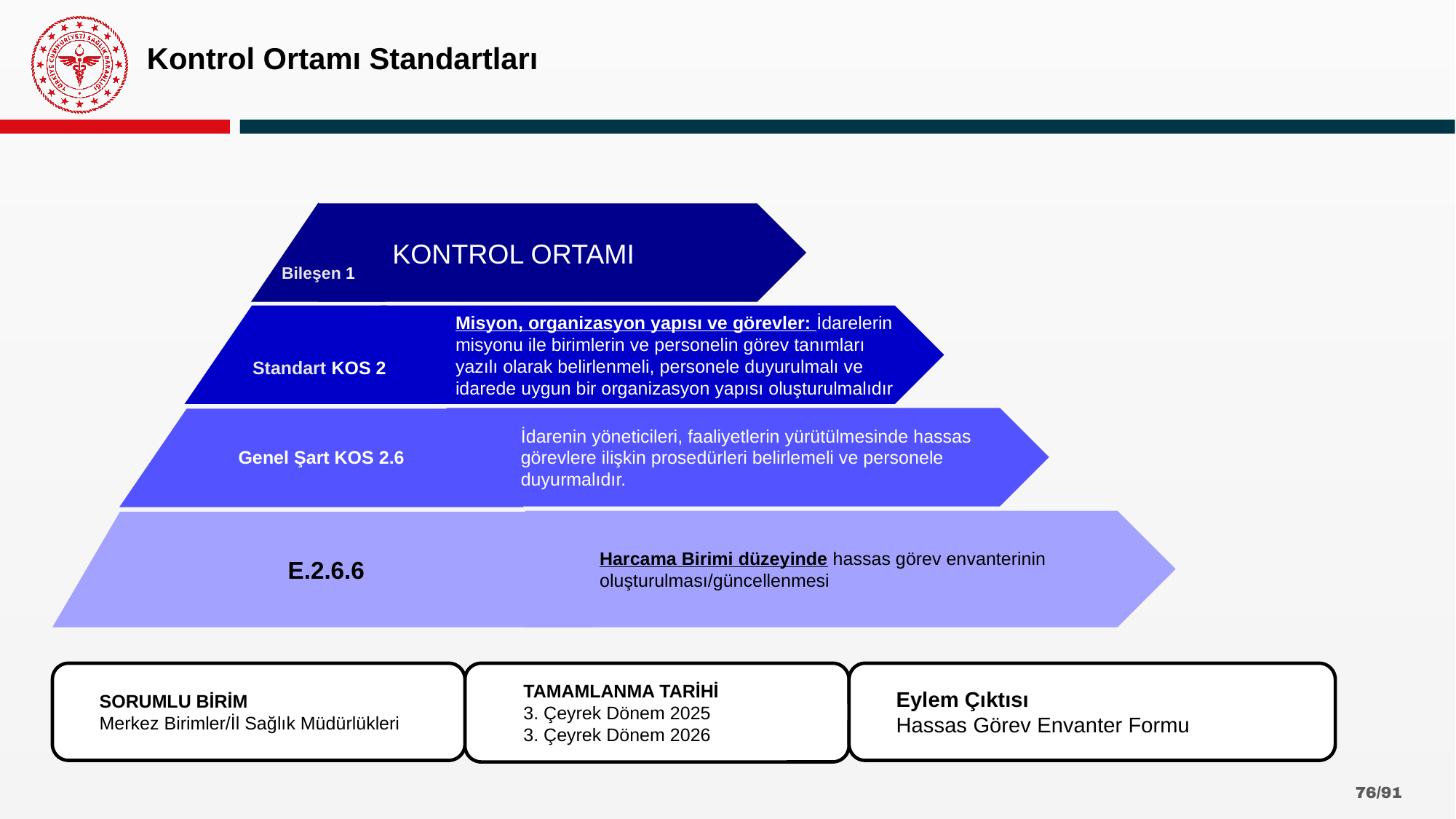

Kontrol Ortamı Standartları

Bileşen 1
KONTROL ORTAMI

Standart KOS 2
Misyon, organizasyon yapısı ve görevler: İdarelerin misyonu ile birimlerin ve personelin görev tanımları yazılı olarak belirlenmeli, personele duyurulmalı ve idarede uygun bir organizasyon yapısı oluşturulmalıdır
İdarenin yöneticileri, faaliyetlerin yürütülmesinde hassas görevlere ilişkin prosedürleri belirlemeli ve personele duyurmalıdır.
Genel Şart KOS 2.6
Harcama Birimi düzeyinde hassas görev envanterinin oluşturulması/güncellenmesi
 E.2.6.6
Eylem Çıktısı
Hassas Görev Envanter Formu
SORUMLU BİRİM
Merkez Birimler/İl Sağlık Müdürlükleri
TAMAMLANMA TARİHİ
3. Çeyrek Dönem 2025
3. Çeyrek Dönem 2026